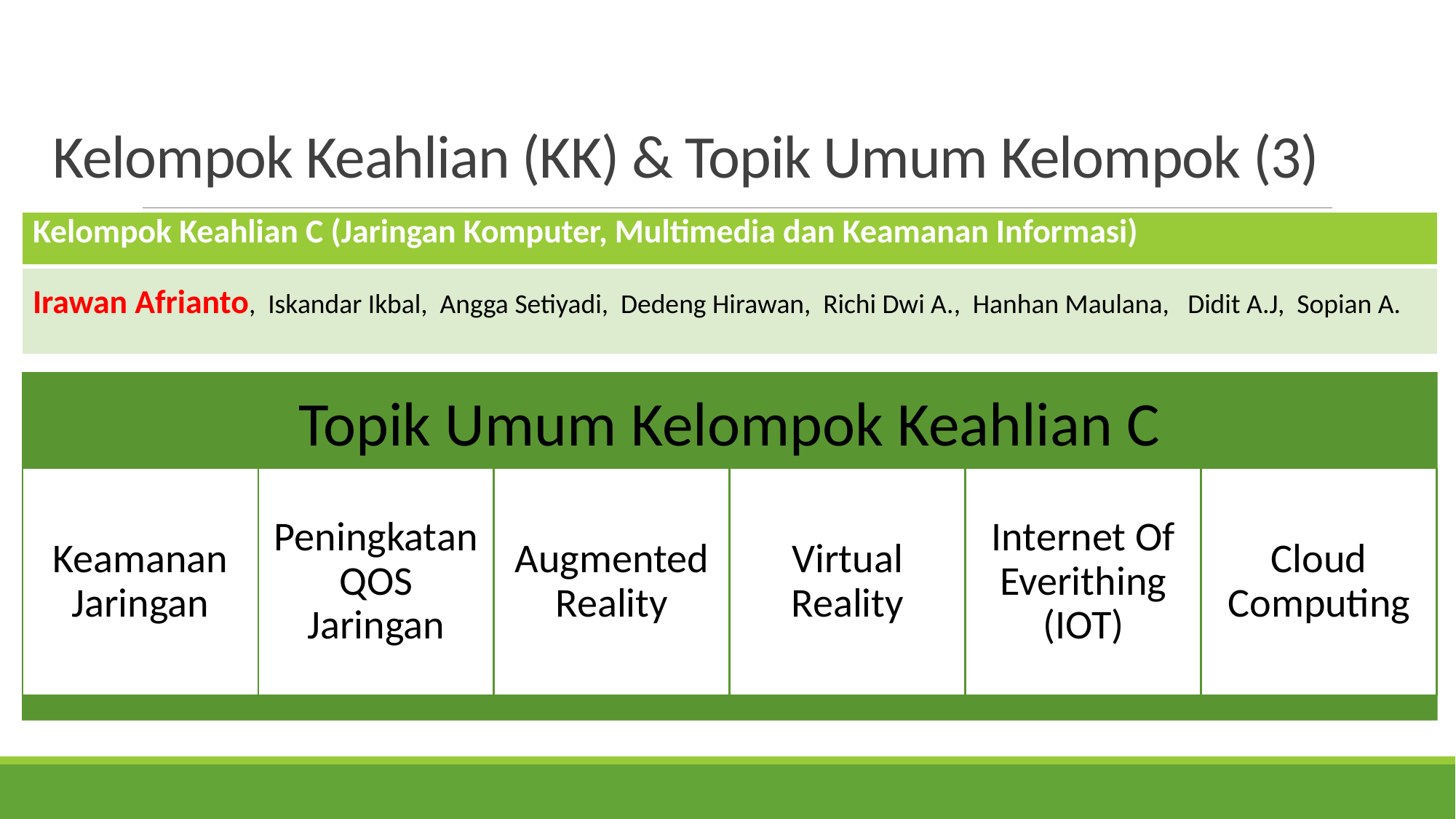

# Kelompok Keahlian (KK) & Topik Umum Kelompok (3)
| Kelompok Keahlian C (Jaringan Komputer, Multimedia dan Keamanan Informasi) |
| --- |
| Irawan Afrianto, Iskandar Ikbal, Angga Setiyadi, Dedeng Hirawan, Richi Dwi A., Hanhan Maulana, Didit A.J, Sopian A. |
Topik Umum Kelompok Keahlian C
Keamanan Jaringan
Peningkatan QOS Jaringan
Augmented Reality
Virtual Reality
Internet Of Everithing (IOT)
Cloud Computing